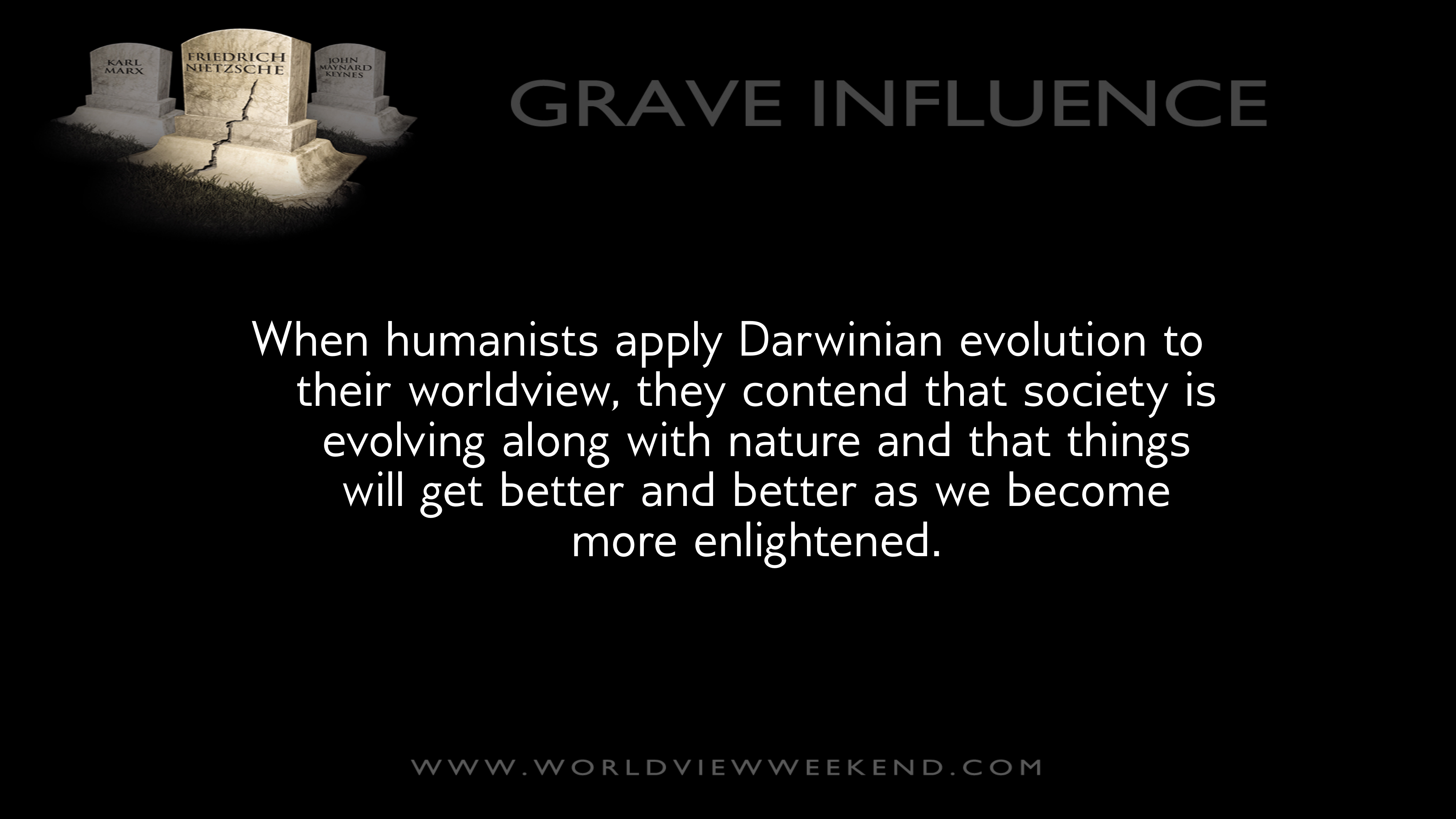

When humanists apply Darwinian evolution to their worldview, they contend that society is evolving along with nature and that things will get better and better as we become more enlightened.